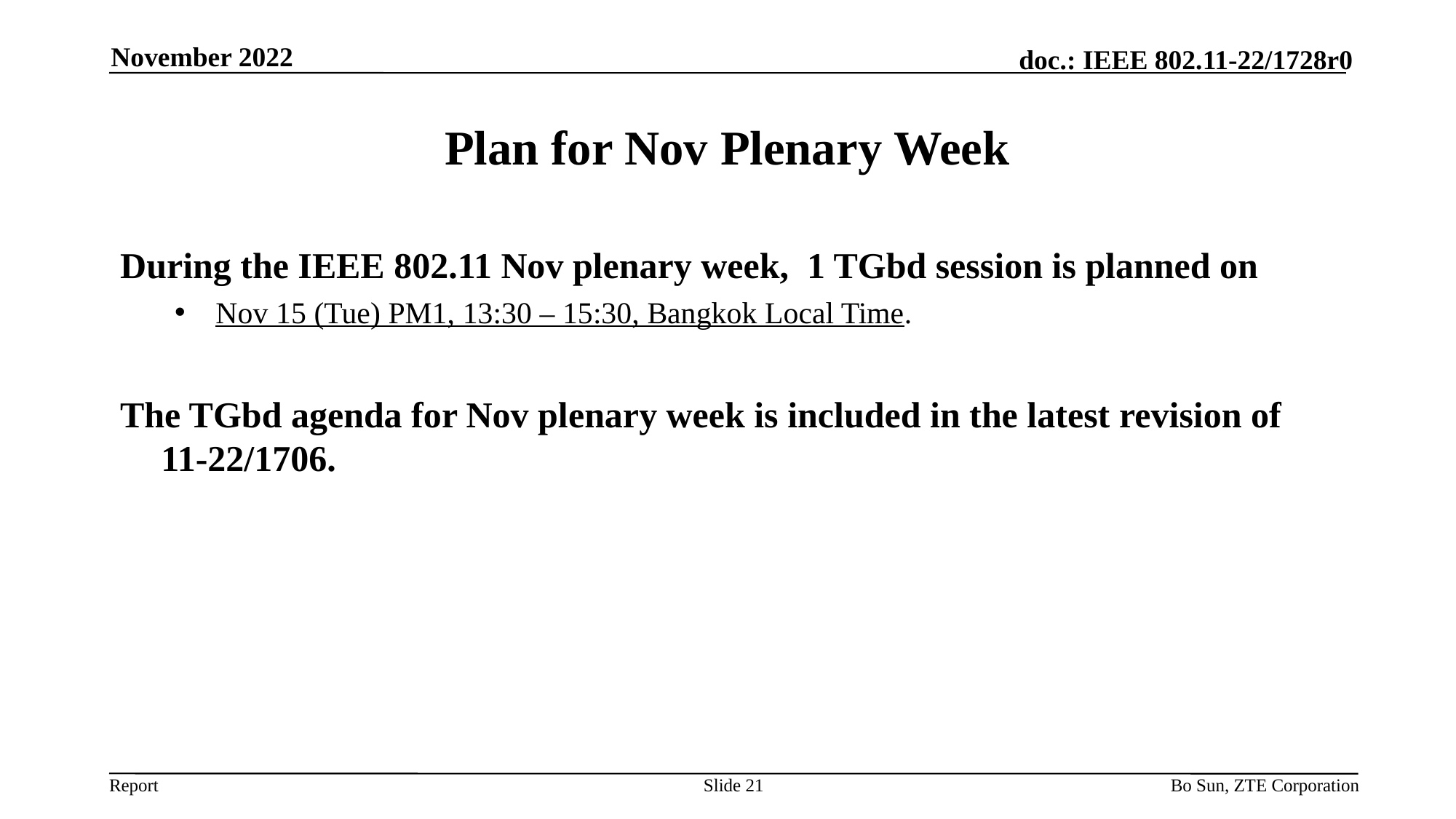

November 2022
# Plan for Nov Plenary Week
During the IEEE 802.11 Nov plenary week,  1 TGbd session is planned on
Nov 15 (Tue) PM1, 13:30 – 15:30, Bangkok Local Time.

The TGbd agenda for Nov plenary week is included in the latest revision of 11-22/1706.

Slide 21
Bo Sun, ZTE Corporation